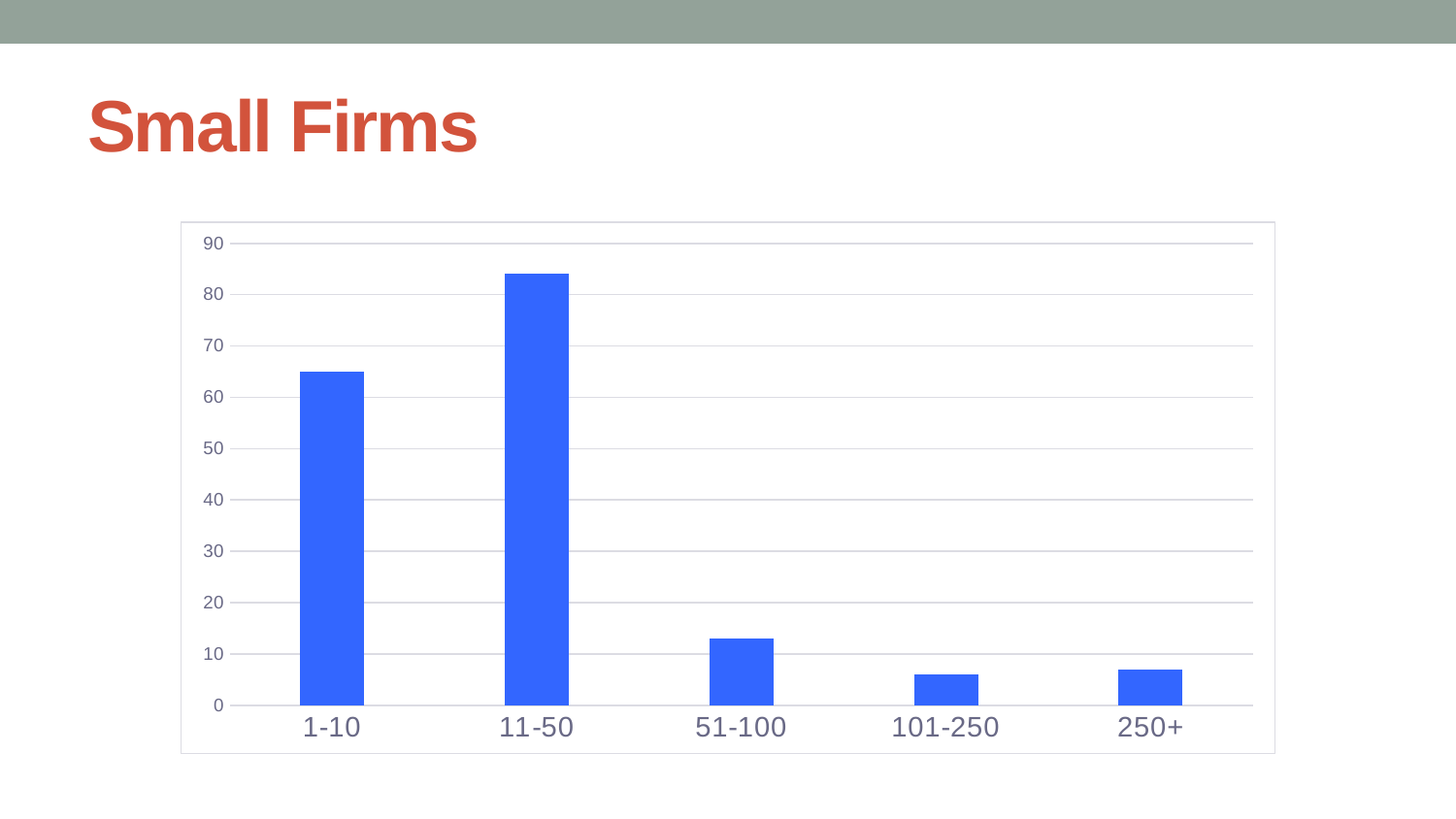

# Small Firms

### Chart

| Category |  |
|---|---|
| 1-10 | 65.0 |
| 11-50 | 84.0 |
| 51-100 | 13.0 |
| 101-250 | 6.0 |
| 250+ | 7.0 |